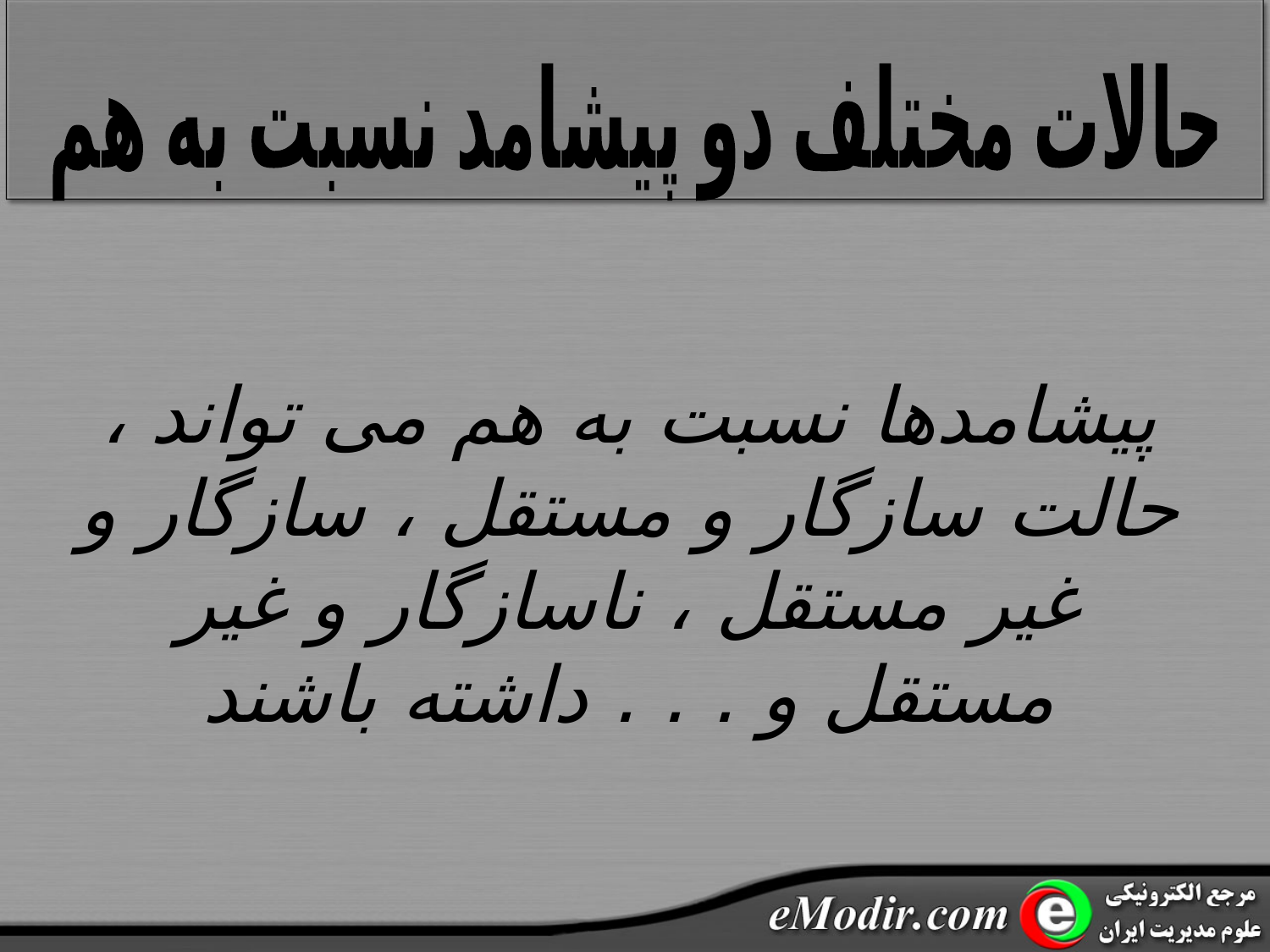

حالات مختلف دو پیشامد نسبت به هم
پیشامدها نسبت به هم می تواند ، حالت سازگار و مستقل ، سازگار و غیر مستقل ، ناسازگار و غیر مستقل و . . . داشته باشند